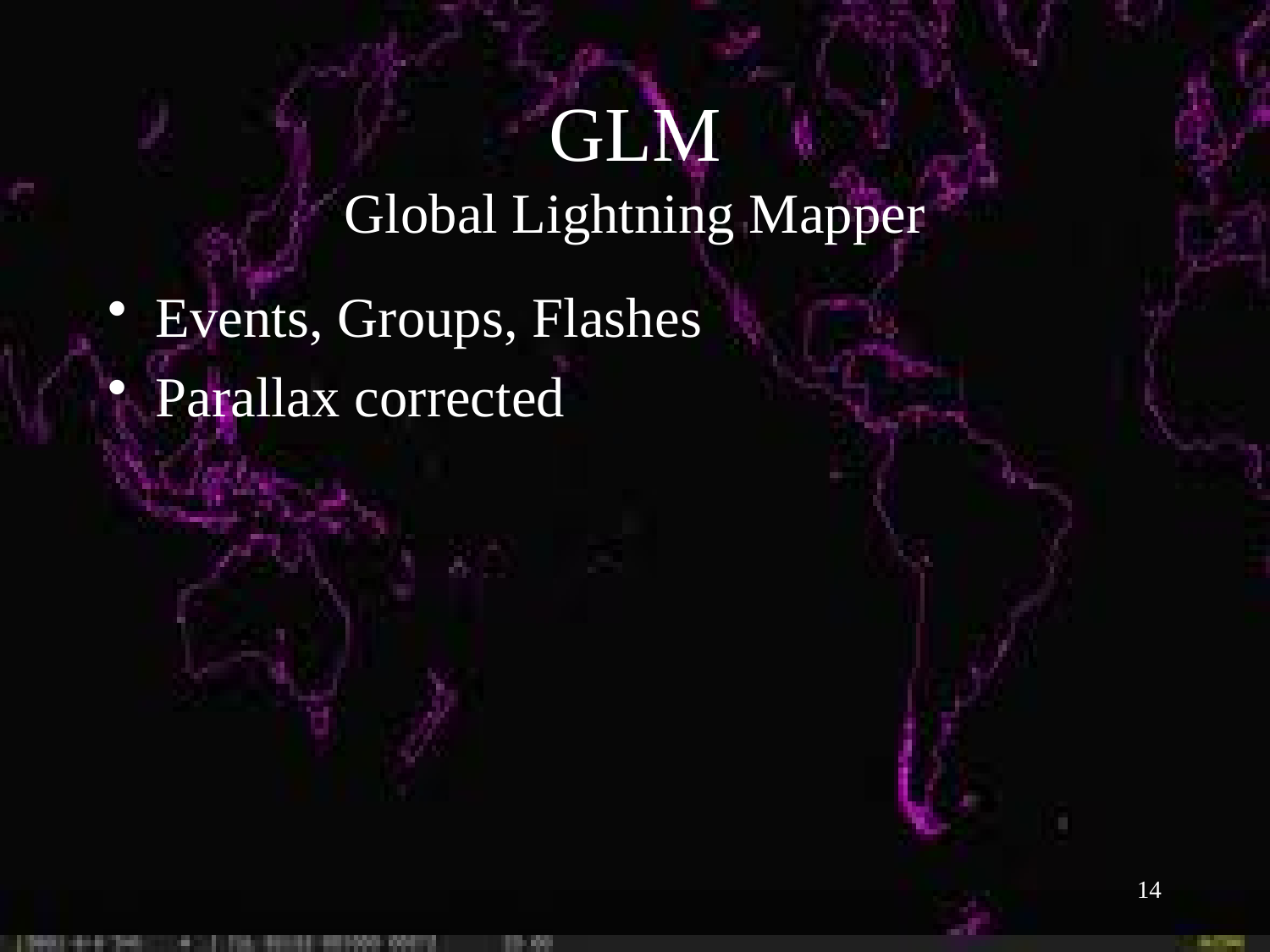

GLM
Global Lightning Mapper
Events, Groups, Flashes
Parallax corrected

14